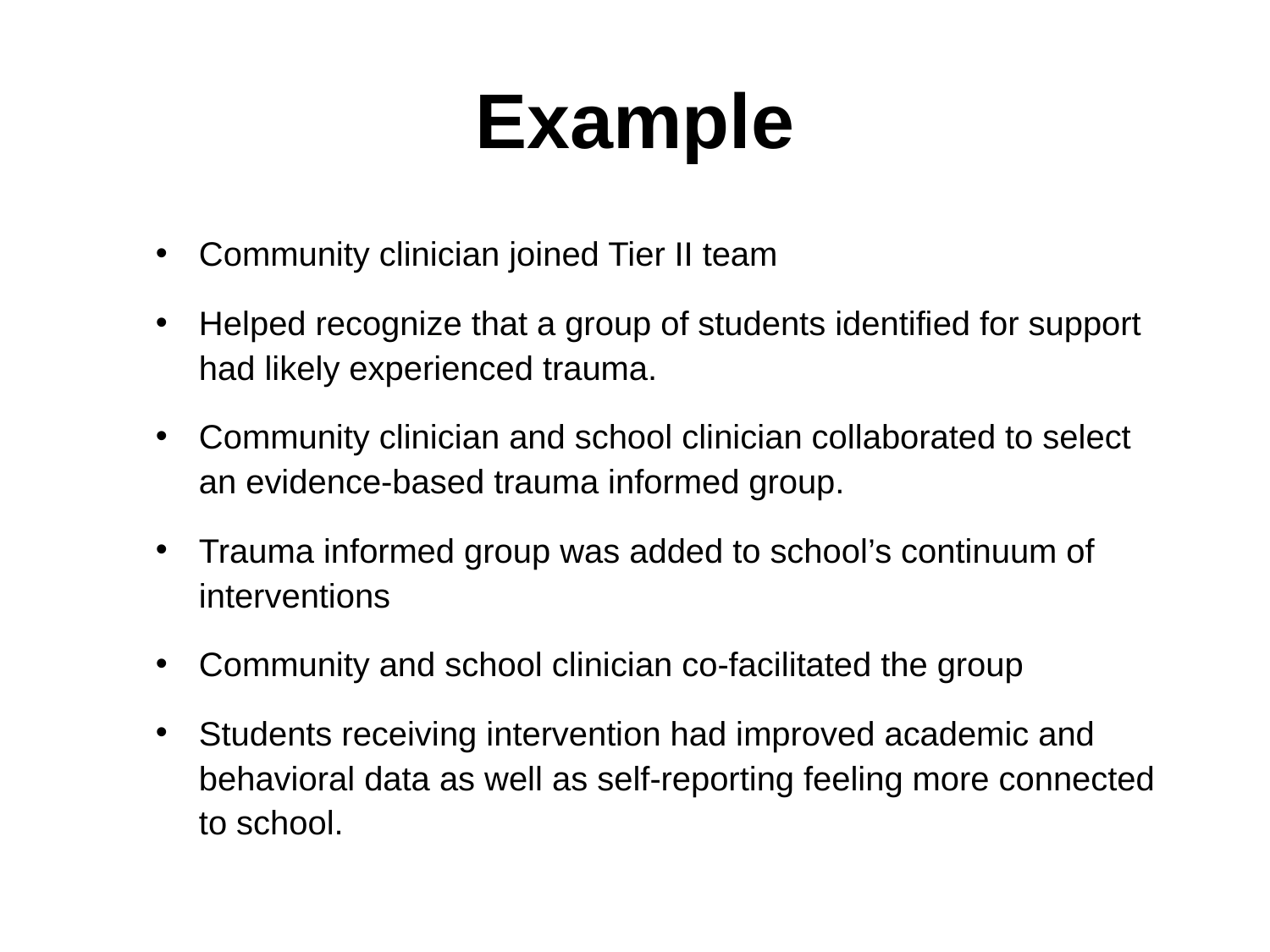

# Example
Community clinician joined Tier II team
Helped recognize that a group of students identified for support had likely experienced trauma.
Community clinician and school clinician collaborated to select an evidence-based trauma informed group.
Trauma informed group was added to school’s continuum of interventions
Community and school clinician co-facilitated the group
Students receiving intervention had improved academic and behavioral data as well as self-reporting feeling more connected to school.